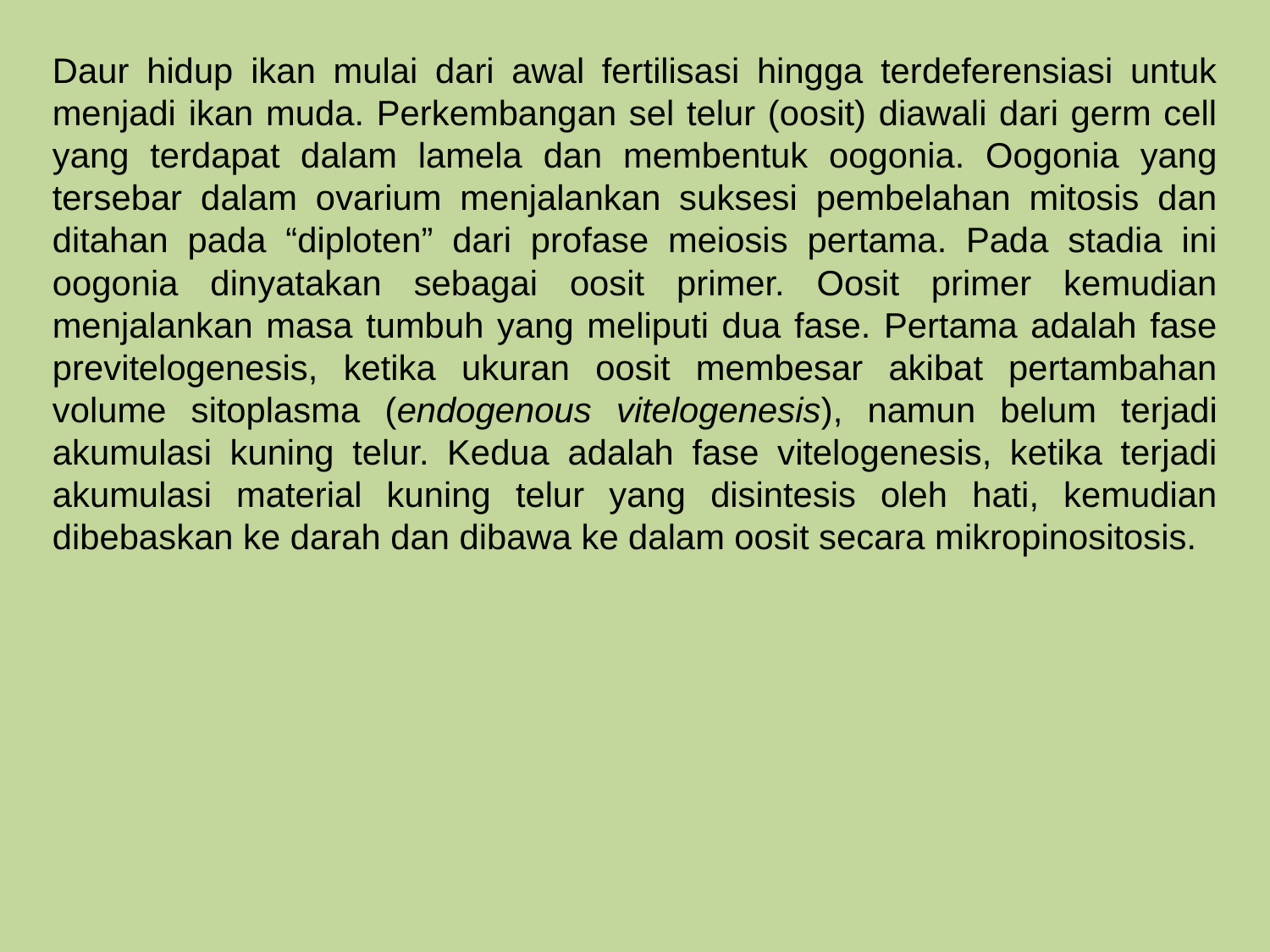

Daur hidup ikan mulai dari awal fertilisasi hingga terdeferensiasi untuk menjadi ikan muda. Perkembangan sel telur (oosit) diawali dari germ cell yang terdapat dalam lamela dan membentuk oogonia. Oogonia yang tersebar dalam ovarium menjalankan suksesi pembelahan mitosis dan ditahan pada “diploten” dari profase meiosis pertama. Pada stadia ini oogonia dinyatakan sebagai oosit primer. Oosit primer kemudian menjalankan masa tumbuh yang meliputi dua fase. Pertama adalah fase previtelogenesis, ketika ukuran oosit membesar akibat pertambahan volume sitoplasma (endogenous vitelogenesis), namun belum terjadi akumulasi kuning telur. Kedua adalah fase vitelogenesis, ketika terjadi akumulasi material kuning telur yang disintesis oleh hati, kemudian dibebaskan ke darah dan dibawa ke dalam oosit secara mikropinositosis.